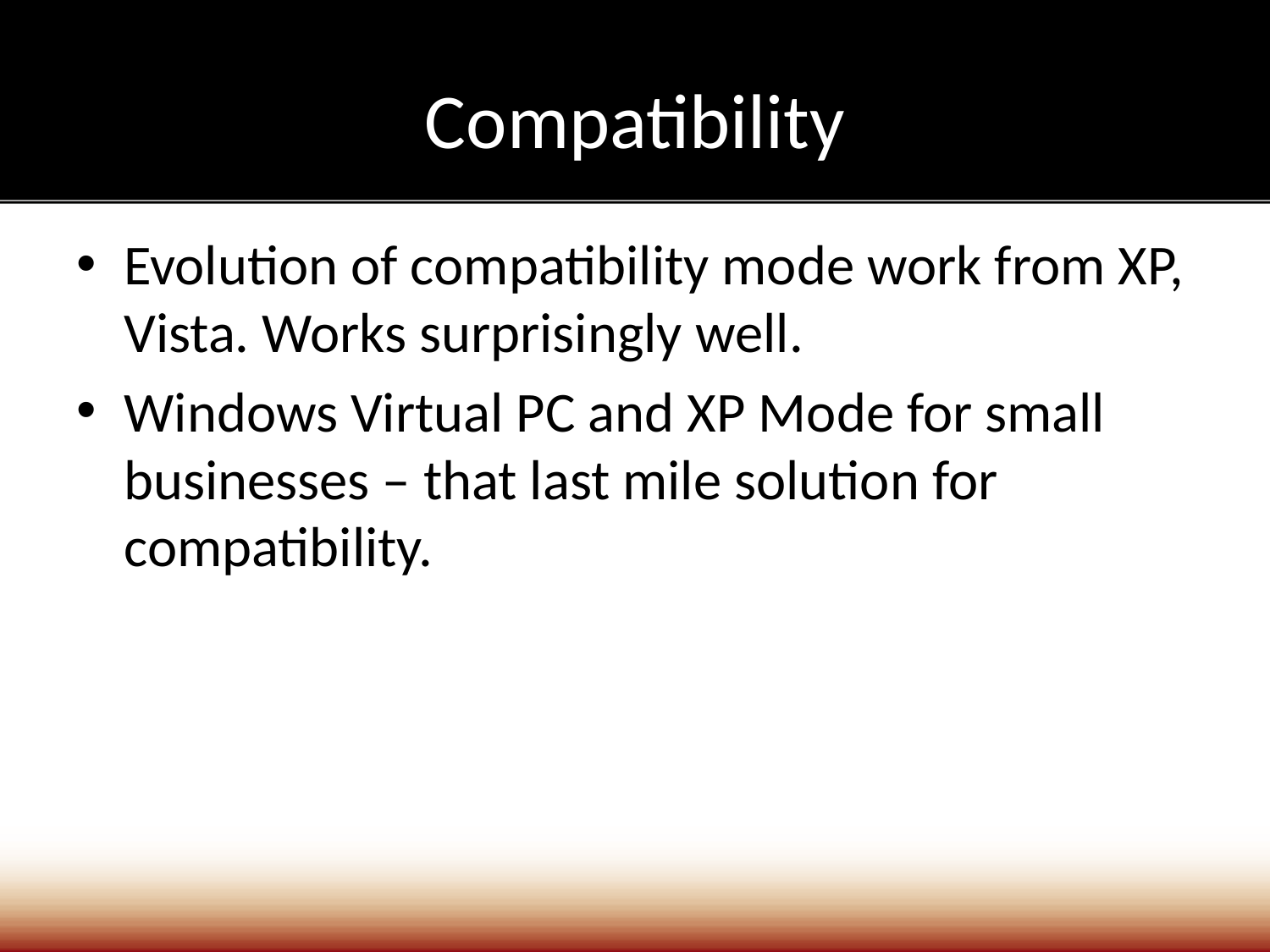

# Compatibility
Evolution of compatibility mode work from XP, Vista. Works surprisingly well.
Windows Virtual PC and XP Mode for small businesses – that last mile solution for compatibility.